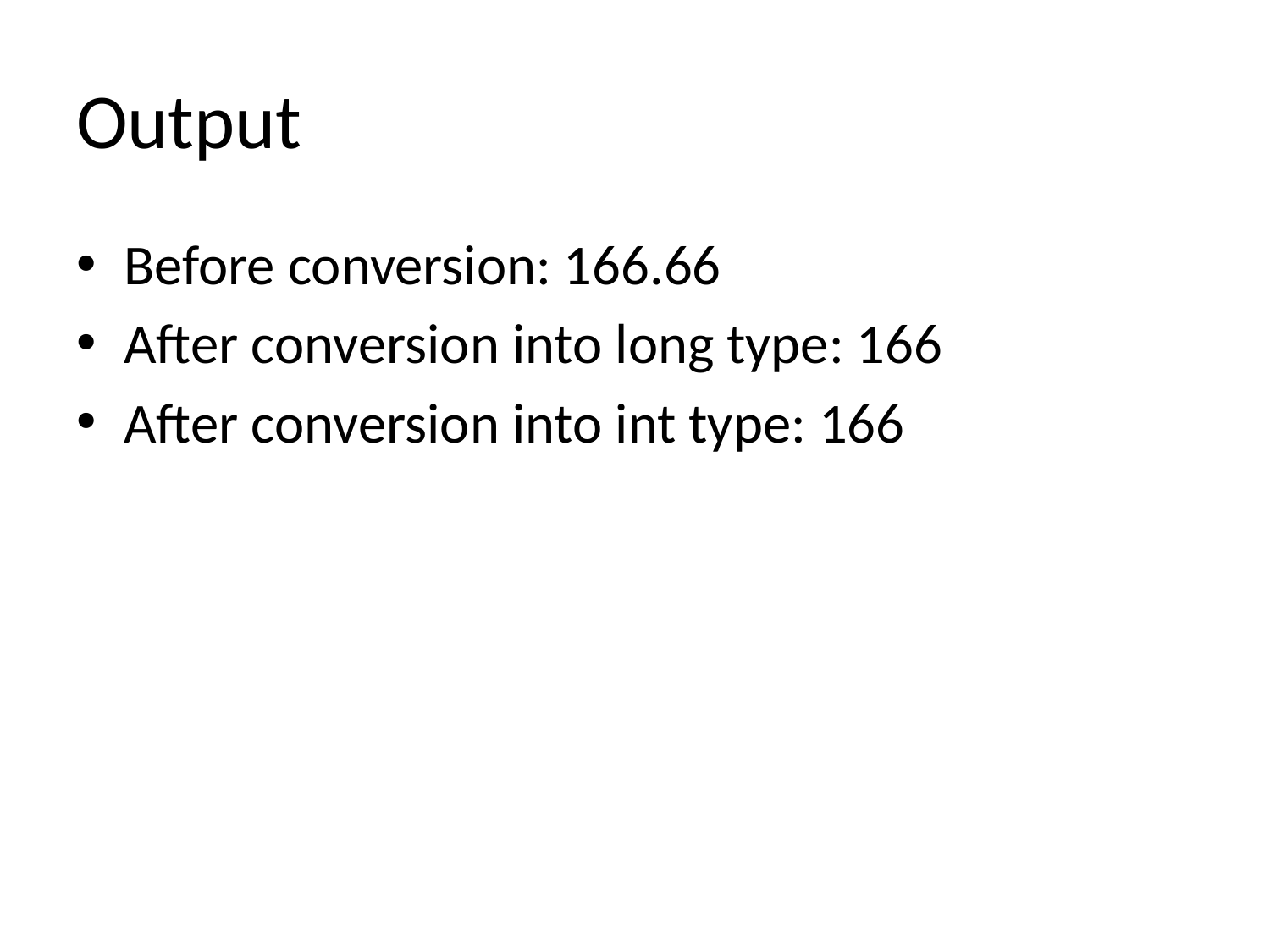

# Output
Before conversion: 166.66
After conversion into long type: 166
After conversion into int type: 166